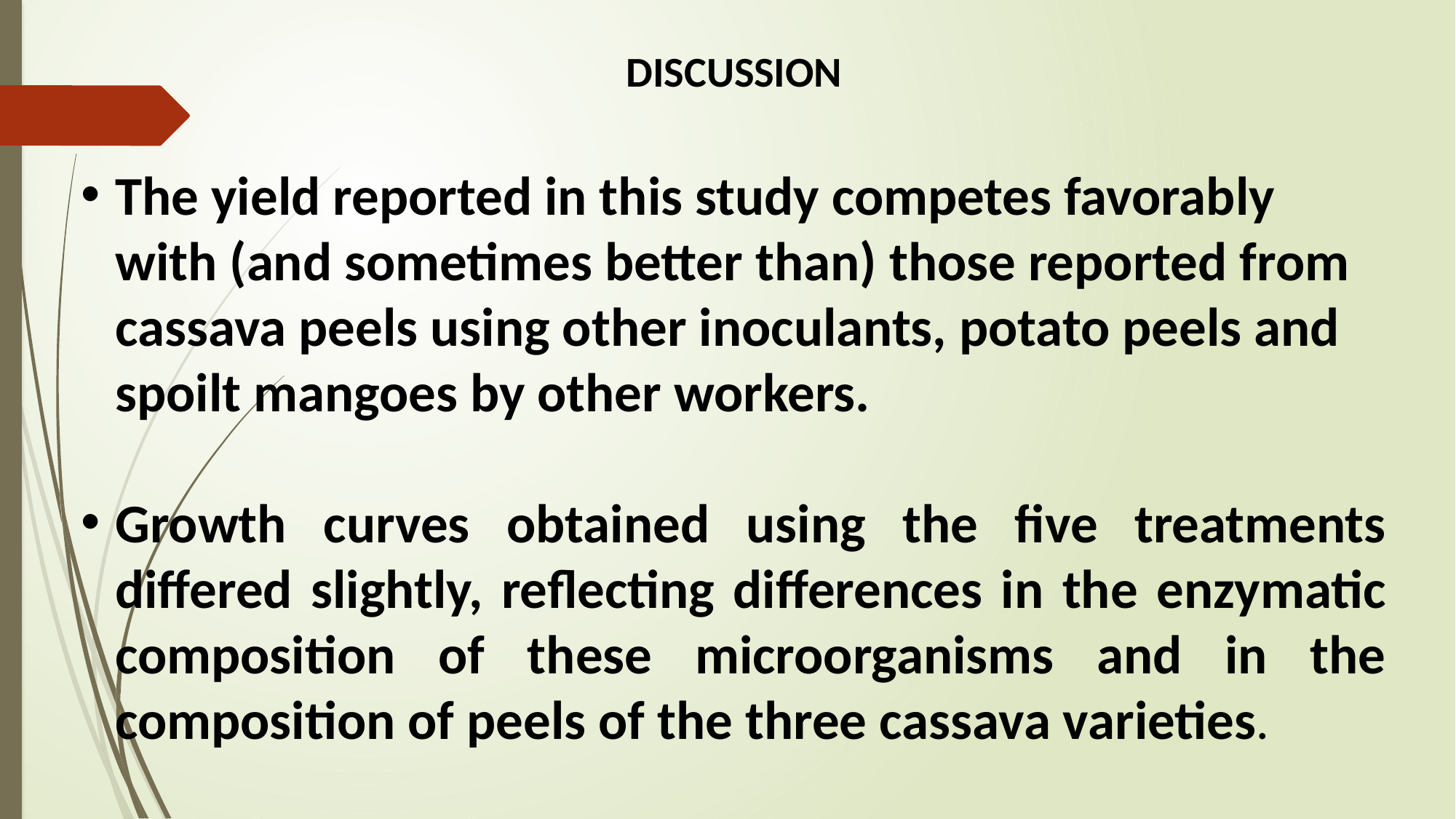

DISCUSSION

The yield reported in this study competes favorably with (and sometimes better than) those reported from cassava peels using other inoculants, potato peels and spoilt mangoes by other workers.

Growth curves obtained using the five treatments differed slightly, reflecting differences in the enzymatic composition of these microorganisms and in the composition of peels of the three cassava varieties.